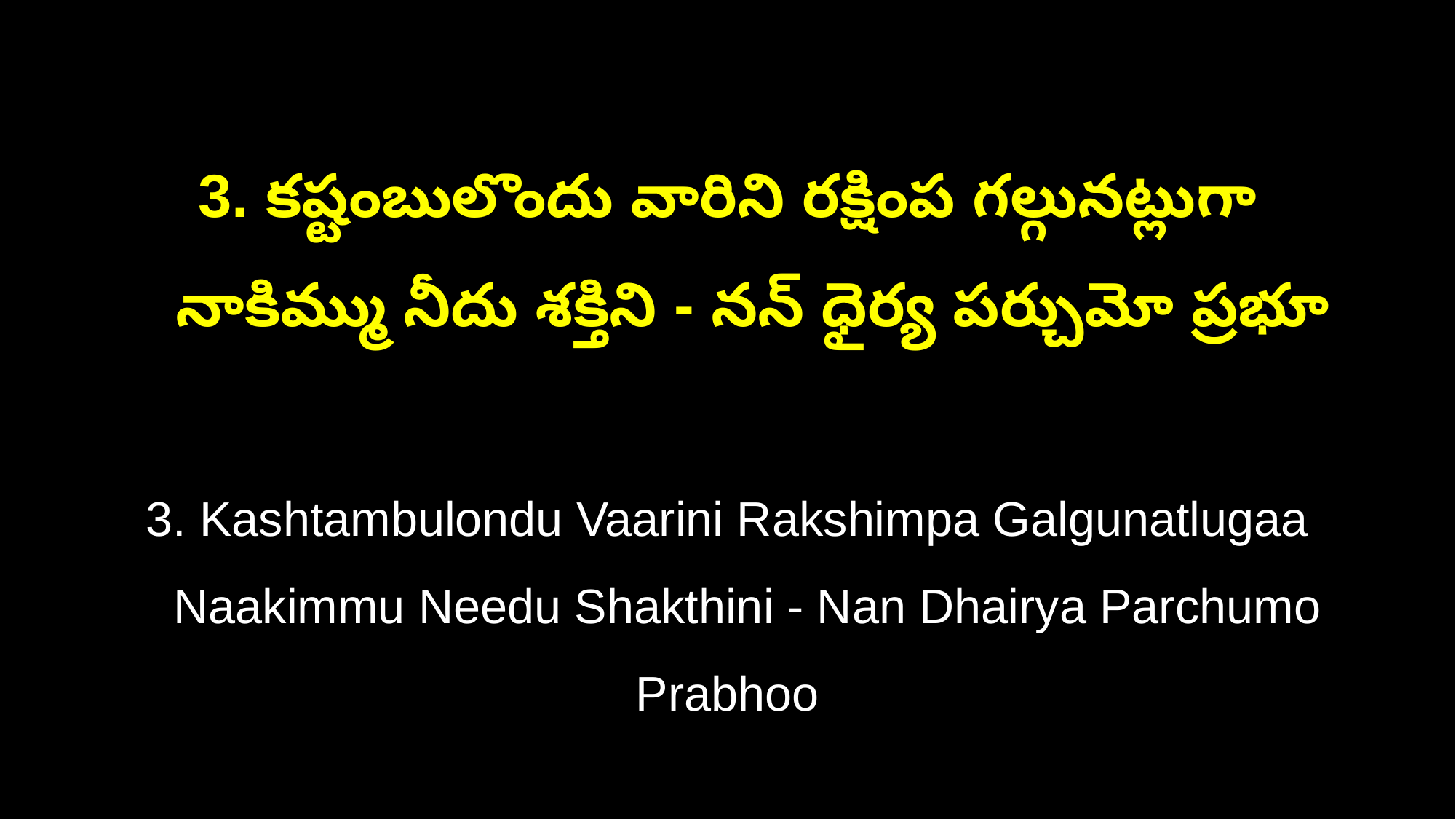

3. కష్టంబులొందు వారిని రక్షింప గల్గునట్లుగా
   నాకిమ్ము నీదు శక్తిని - నన్ ధైర్య పర్చుమో ప్రభూ
3. Kashtambulondu Vaarini Rakshimpa Galgunatlugaa
   Naakimmu Needu Shakthini - Nan Dhairya Parchumo Prabhoo